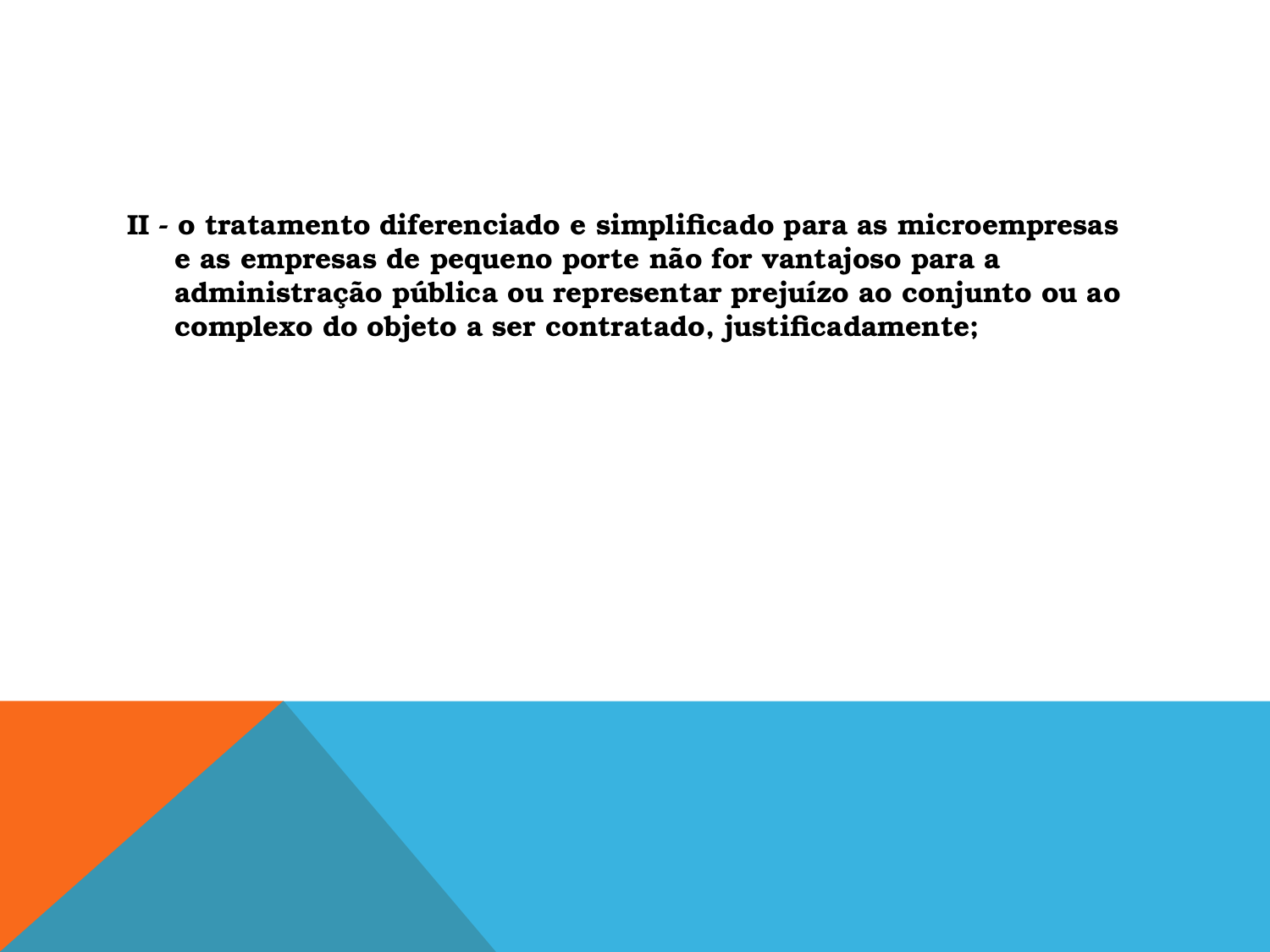

#

II - o tratamento diferenciado e simplificado para as microempresas e as empresas de pequeno porte não for vantajoso para a administração pública ou representar prejuízo ao conjunto ou ao complexo do objeto a ser contratado, justificadamente;